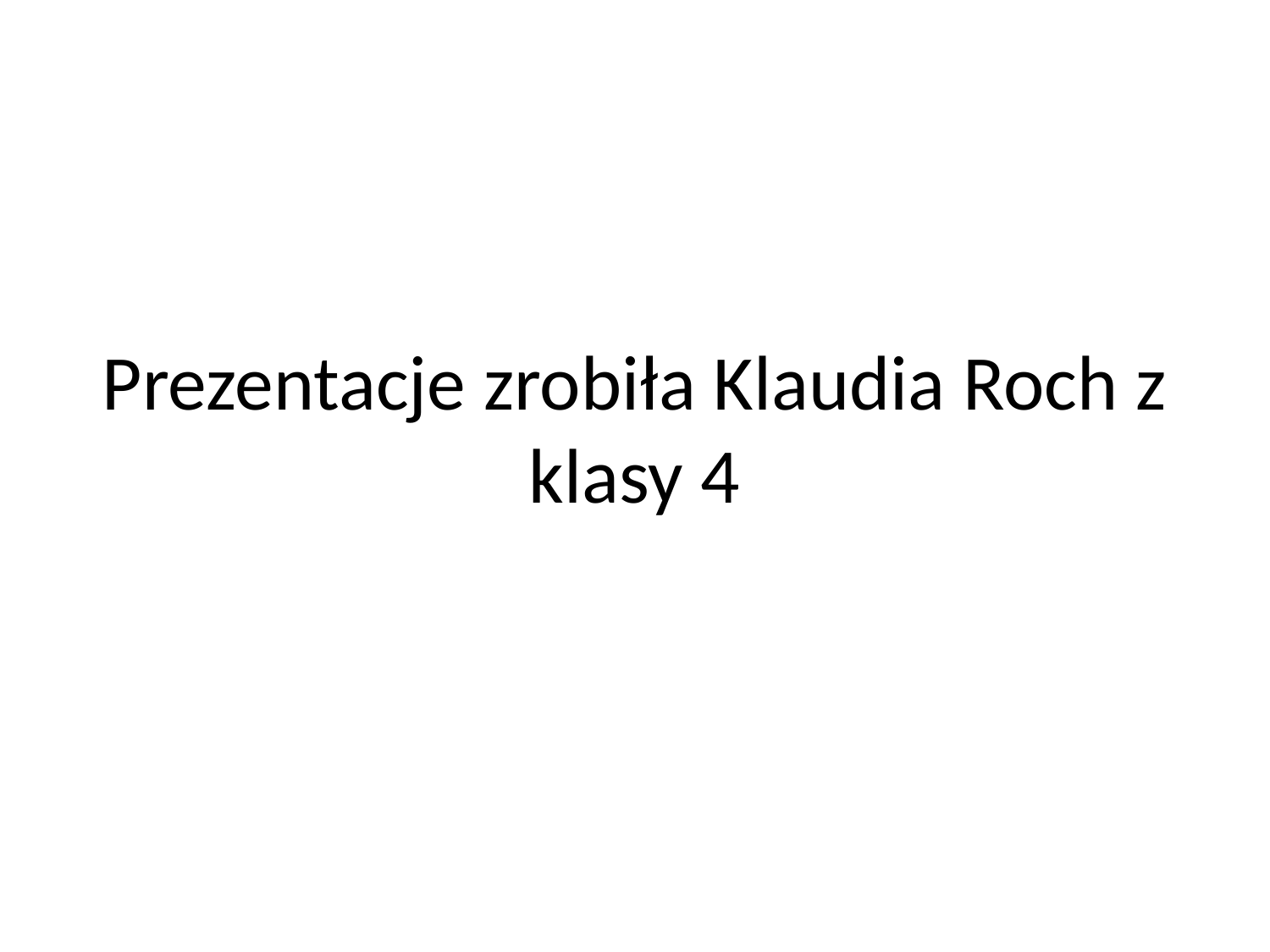

# Prezentacje zrobiła Klaudia Roch z klasy 4